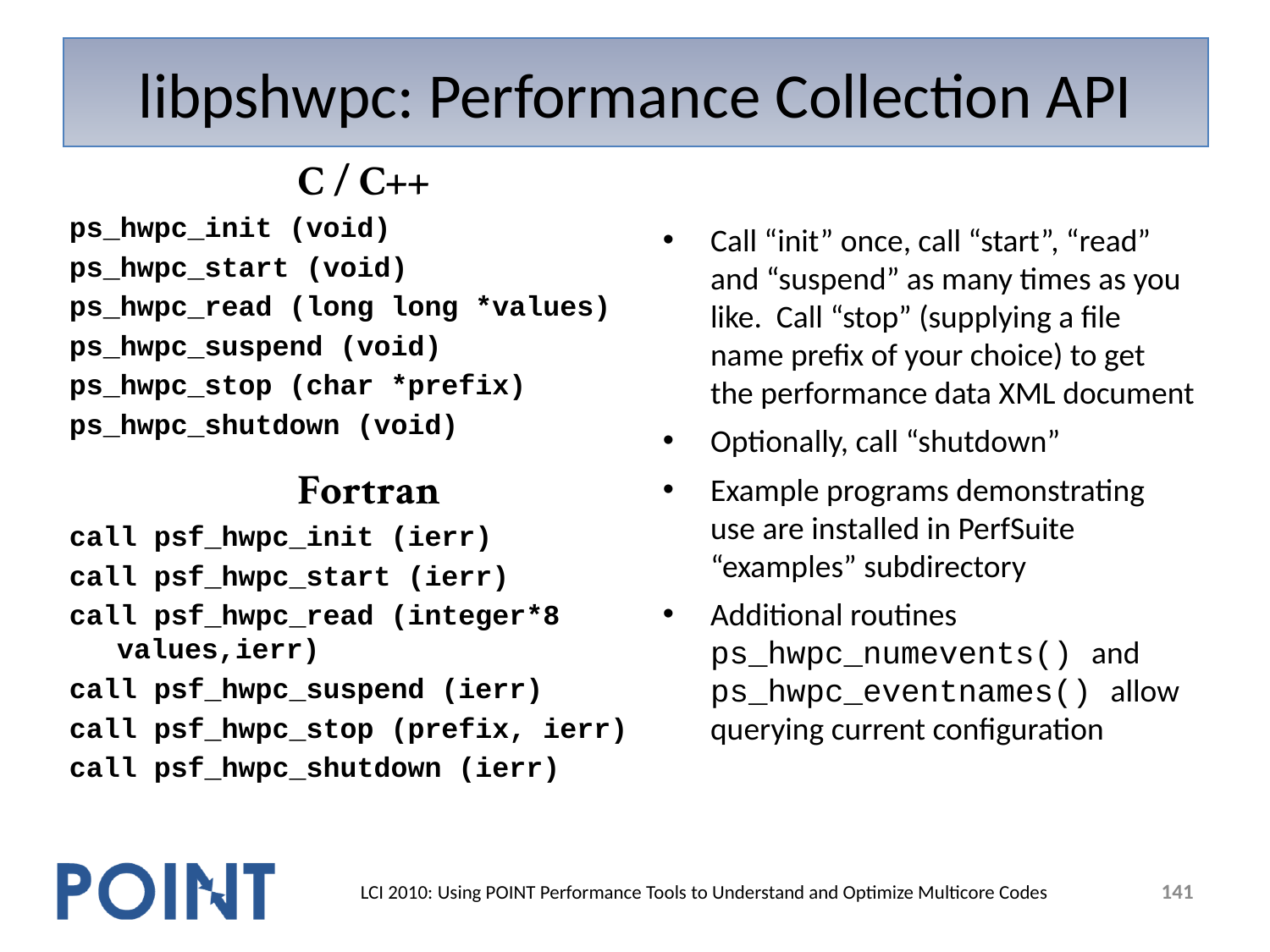

# libpshwpc: Performance Collection API
C / C++
ps_hwpc_init (void)
ps_hwpc_start (void)
ps_hwpc_read (long long *values)
ps_hwpc_suspend (void)
ps_hwpc_stop (char *prefix)
ps_hwpc_shutdown (void)

Call “init” once, call “start”, “read” and “suspend” as many times as you like.  Call “stop” (supplying a file name prefix of your choice) to get the performance data XML document
Optionally, call “shutdown”
Example programs demonstrating use are installed in PerfSuite “examples” subdirectory
Additional routines ps_hwpc_numevents() and ps_hwpc_eventnames() allow querying current configuration

Fortran
call psf_hwpc_init (ierr)
call psf_hwpc_start (ierr)
call psf_hwpc_read (integer*8 values,ierr)
call psf_hwpc_suspend (ierr)
call psf_hwpc_stop (prefix, ierr)
call psf_hwpc_shutdown (ierr)
141